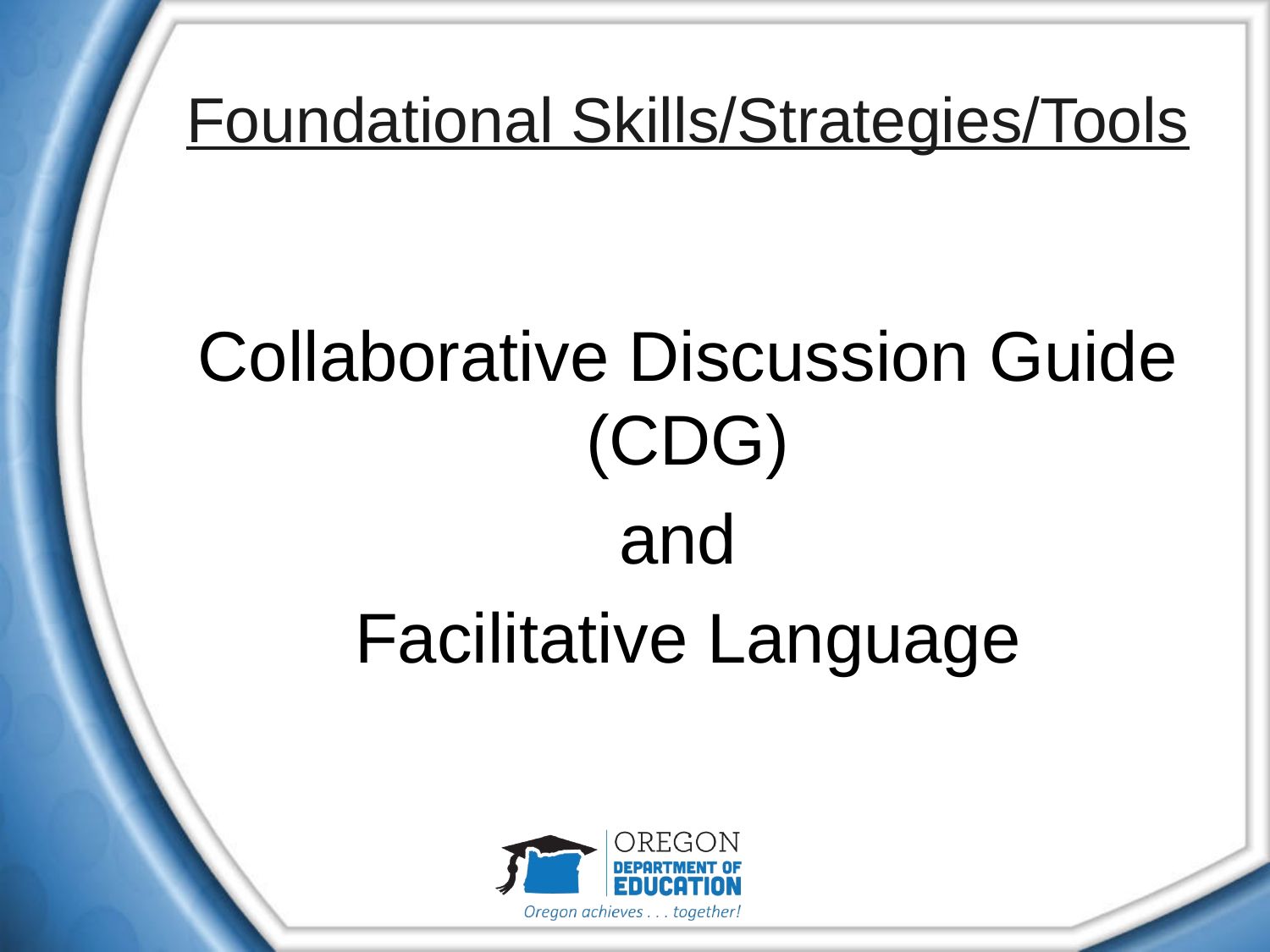

# Foundational Skills/Strategies/Tools

Collaborative Discussion Guide (CDG)
and
Facilitative Language